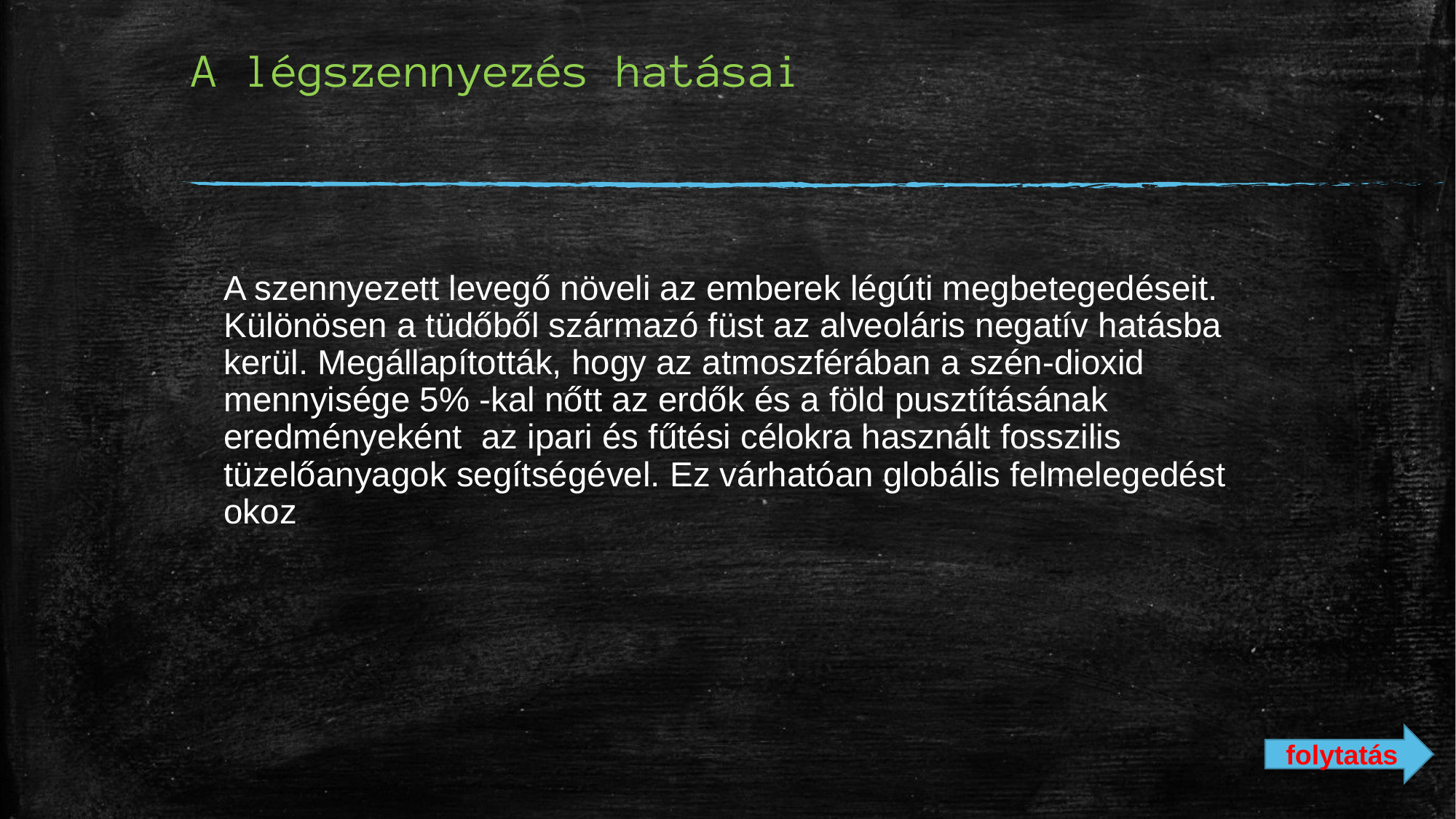

# A légszennyezés hatásai

	A szennyezett levegő növeli az emberek légúti megbetegedéseit. Különösen a tüdőből származó füst az alveoláris negatív hatásba kerül. Megállapították, hogy az atmoszférában a szén-dioxid mennyisége 5% -kal nőtt az erdők és a föld pusztításának eredményeként  az ipari és fűtési célokra használt fosszilis tüzelőanyagok segítségével. Ez várhatóan globális felmelegedést okoz
folytatás